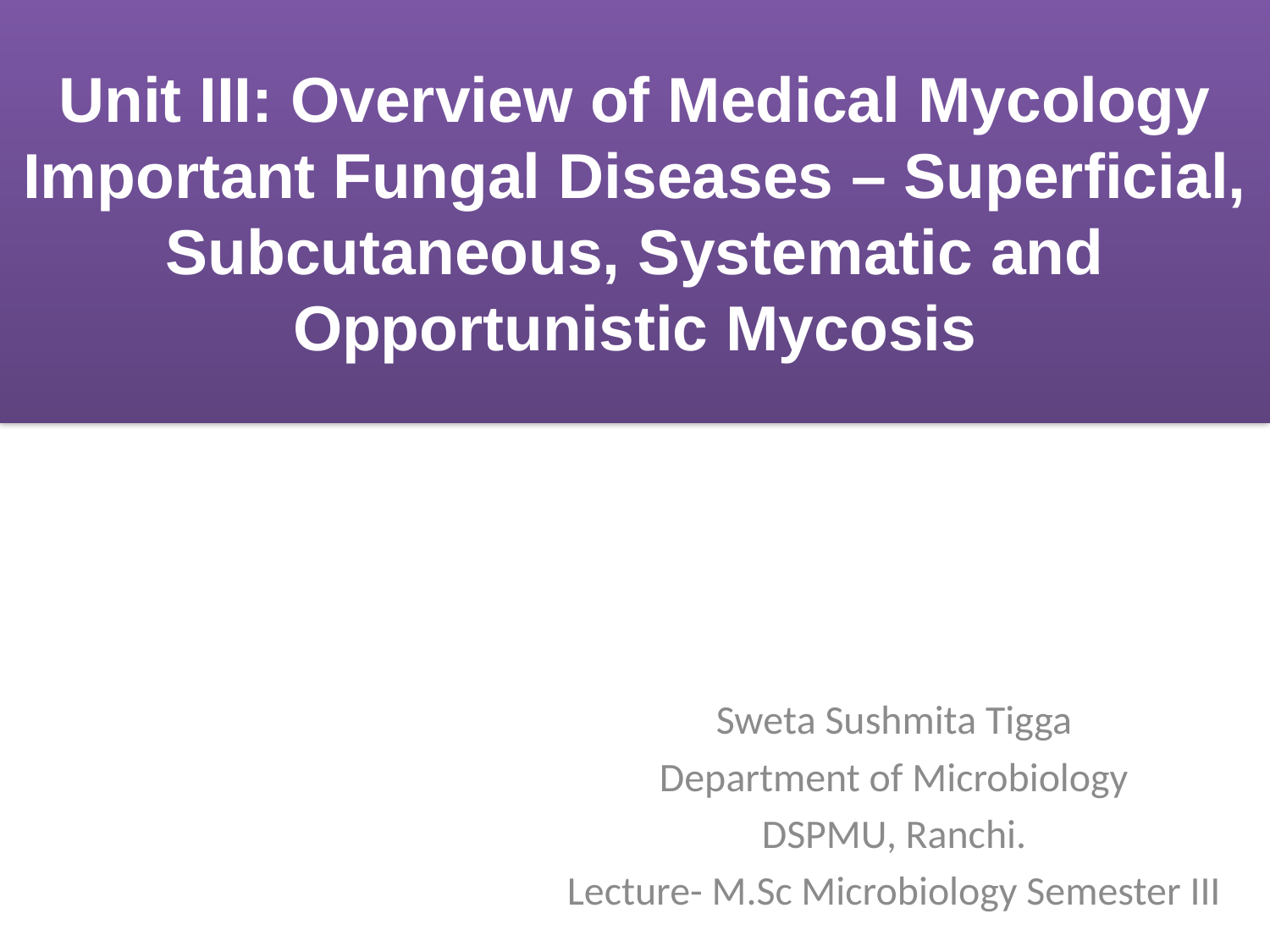

# Unit III: Overview of Medical Mycology Important Fungal Diseases – Superficial, Subcutaneous, Systematic and Opportunistic Mycosis
Sweta Sushmita Tigga
Department of Microbiology
DSPMU, Ranchi.
Lecture- M.Sc Microbiology Semester III